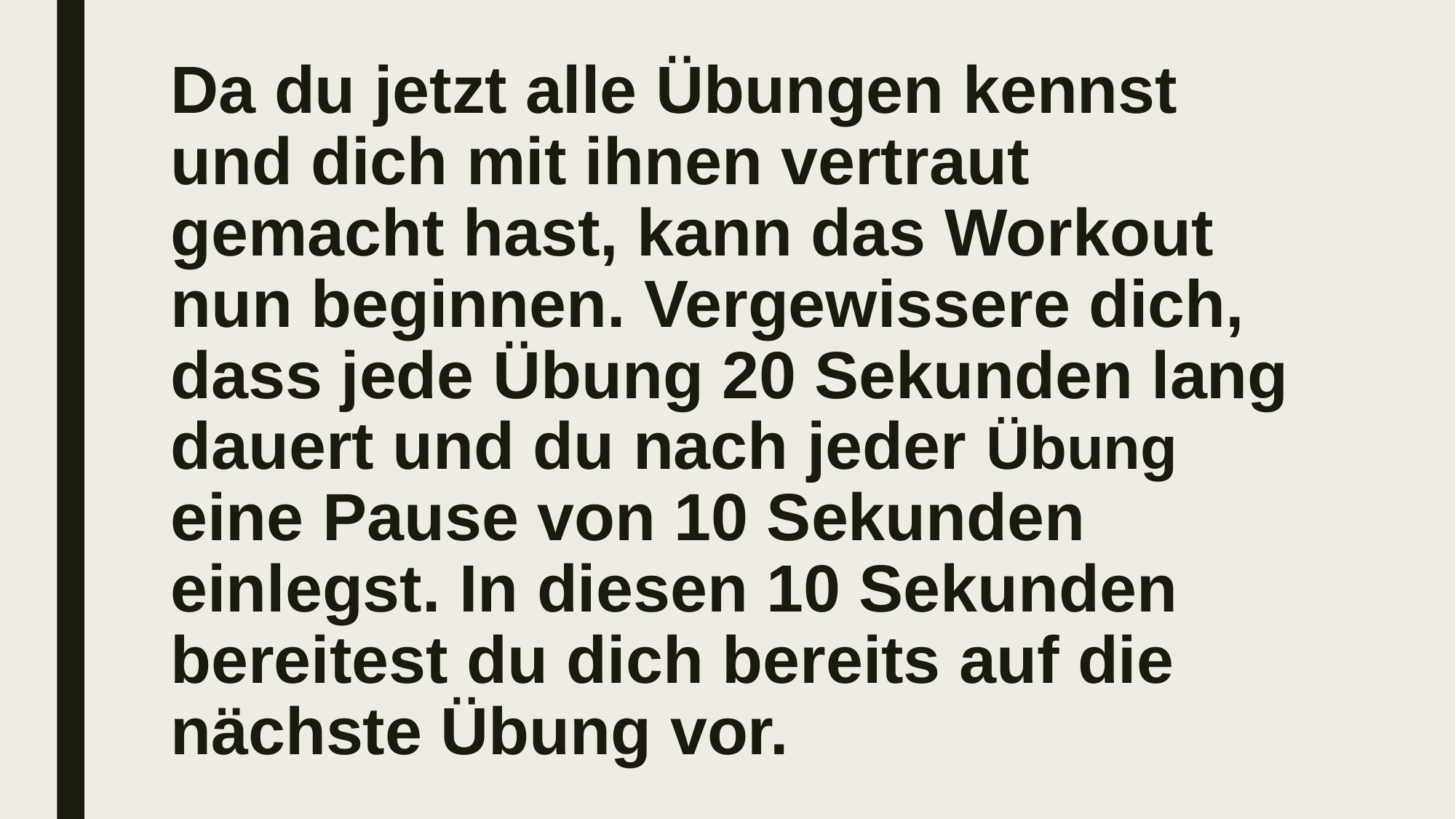

# Da du jetzt alle Übungen kennst und dich mit ihnen vertraut gemacht hast, kann das Workout nun beginnen. Vergewissere dich, dass jede Übung 20 Sekunden lang dauert und du nach jeder Übung eine Pause von 10 Sekunden einlegst. In diesen 10 Sekunden bereitest du dich bereits auf die nächste Übung vor.